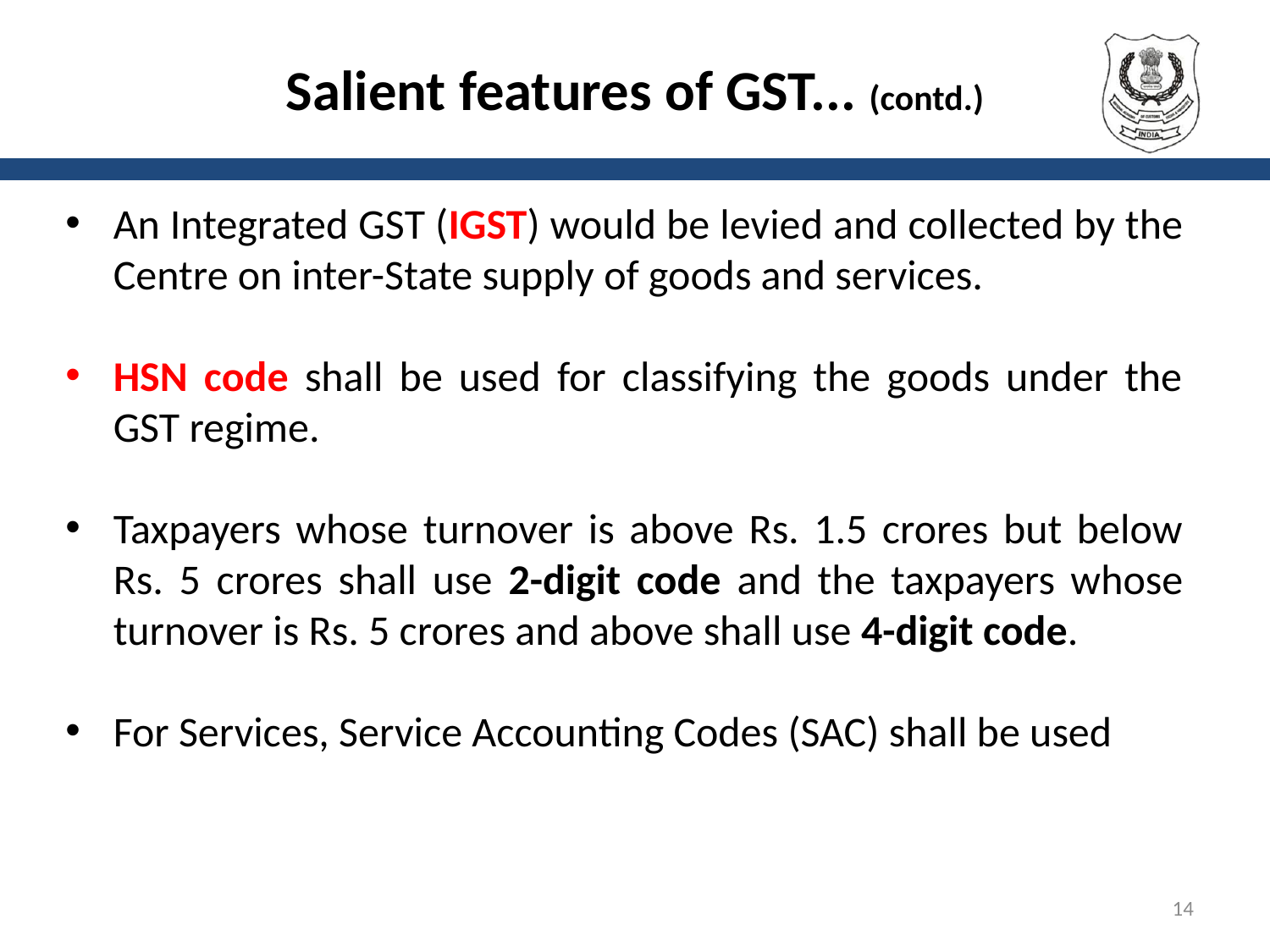

# Salient features of GST... (contd.)
An Integrated GST (IGST) would be levied and collected by the Centre on inter-State supply of goods and services.

HSN code shall be used for classifying the goods under the GST regime.

Taxpayers whose turnover is above Rs. 1.5 crores but below Rs. 5 crores shall use 2-digit code and the taxpayers whose turnover is Rs. 5 crores and above shall use 4-digit code.

For Services, Service Accounting Codes (SAC) shall be used

14